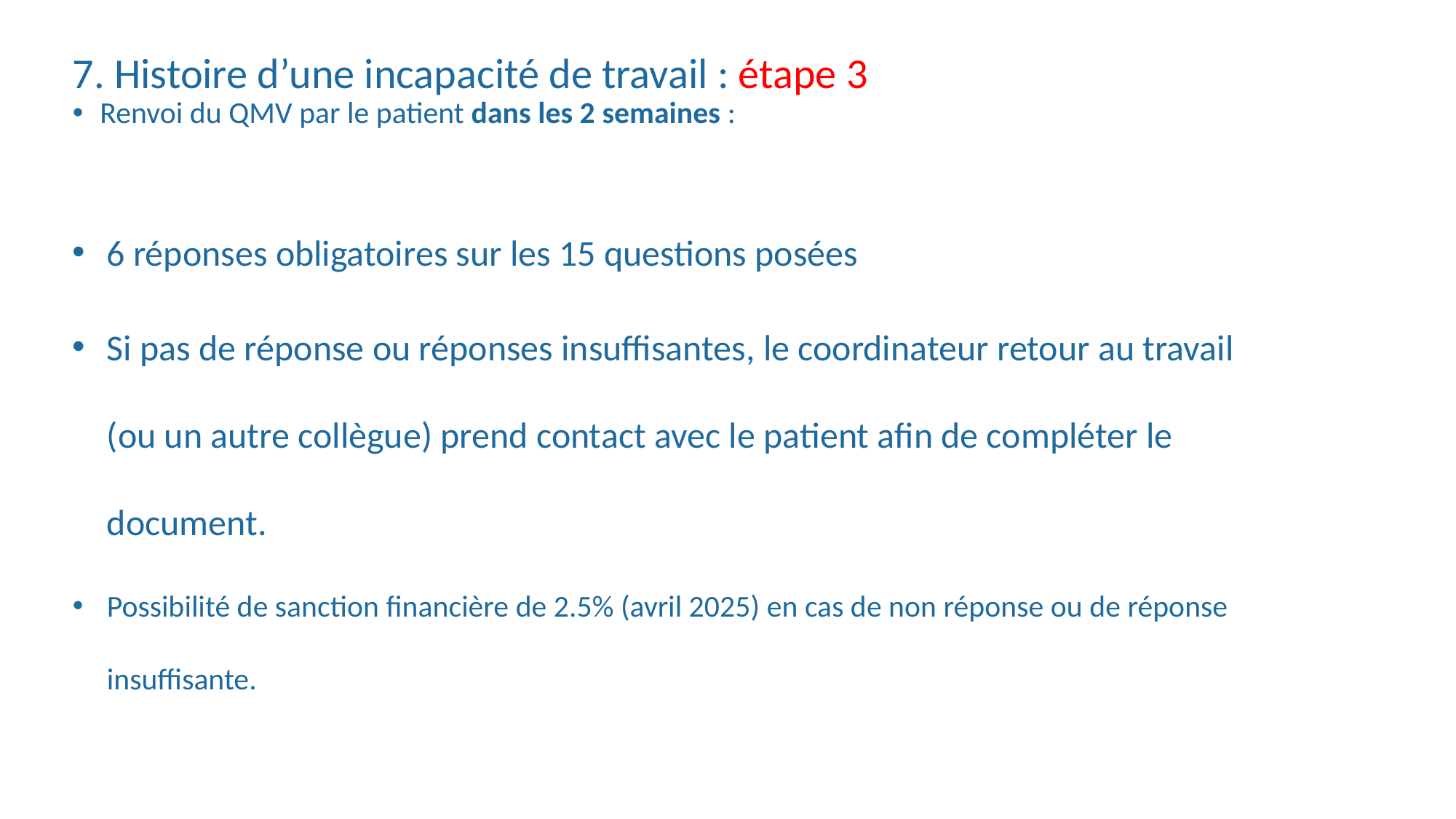

# 7. Histoire d’une incapacité de travail : étape 3

Renvoi du QMV par le patient dans les 2 semaines :

6 réponses obligatoires sur les 15 questions posées
Si pas de réponse ou réponses insuffisantes, le coordinateur retour au travail (ou un autre collègue) prend contact avec le patient afin de compléter le document.
Possibilité de sanction financière de 2.5% (avril 2025) en cas de non réponse ou de réponse insuffisante.